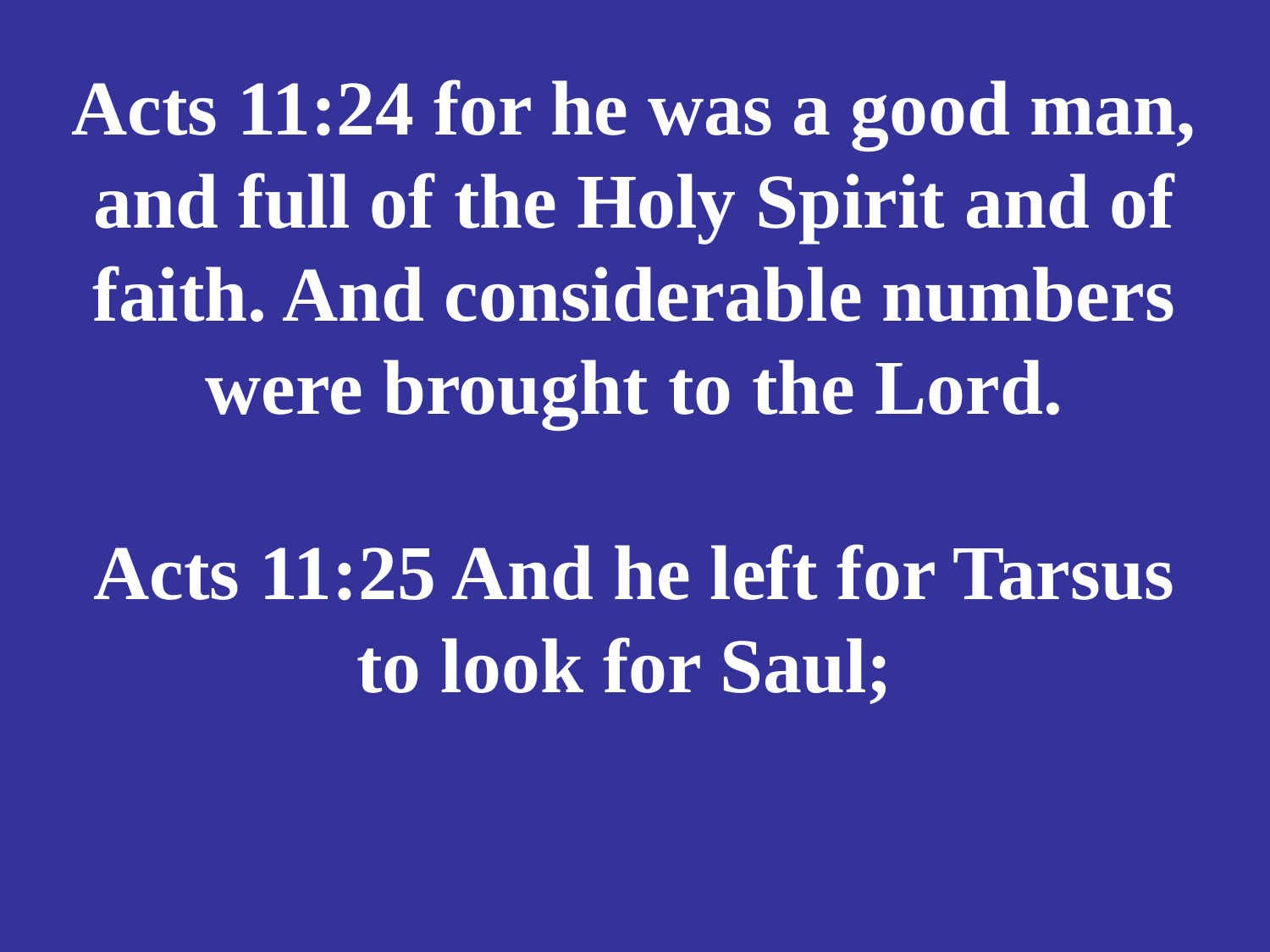

# Acts 11:24 for he was a good man, and full of the Holy Spirit and of faith. And considerable numbers were brought to the Lord. Acts 11:25 And he left for Tarsus to look for Saul;